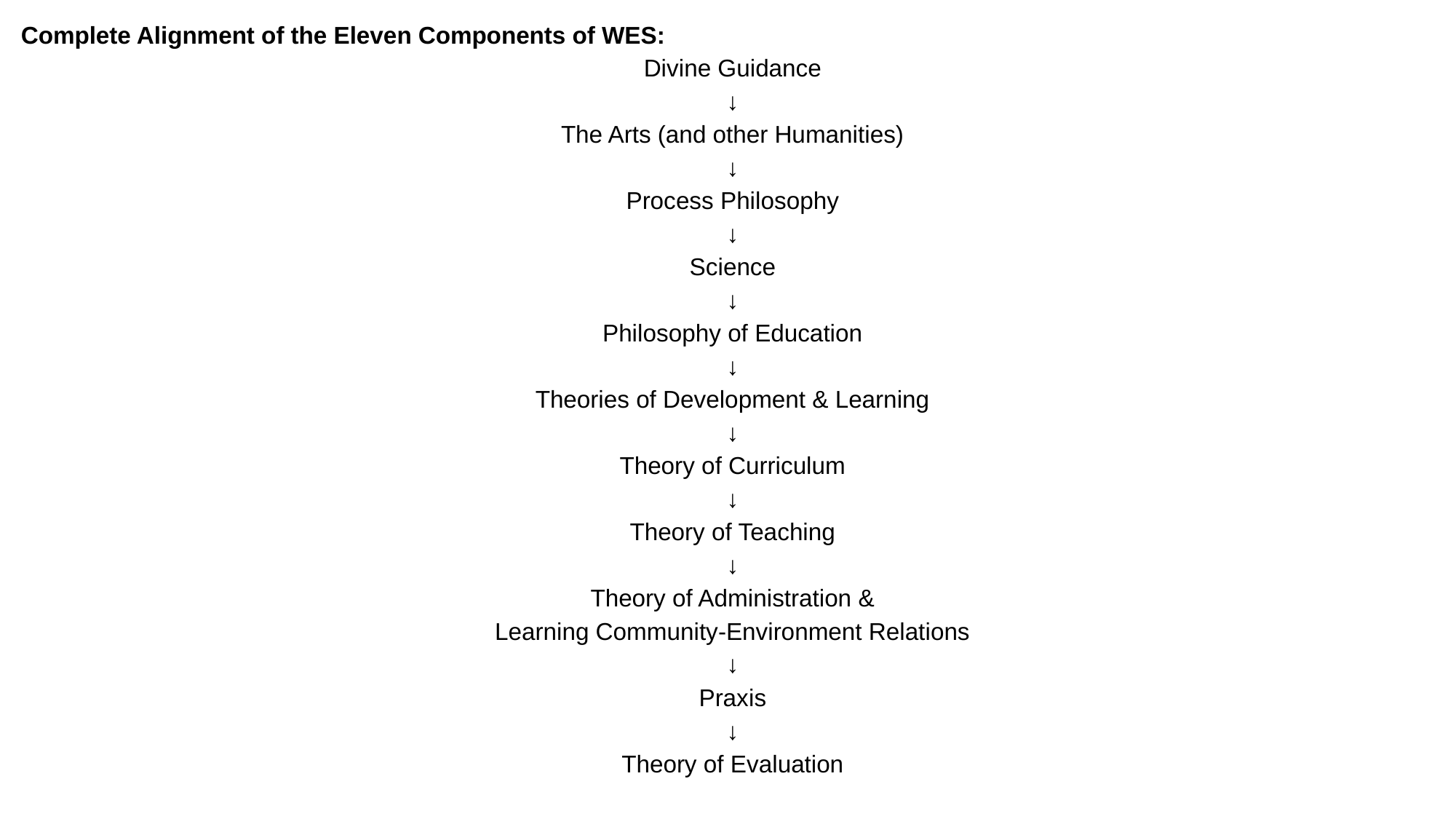

Complete Alignment of the Eleven Components of WES:
Divine Guidance
↓
The Arts (and other Humanities)
↓
Process Philosophy
↓
Science
↓
Philosophy of Education
↓
Theories of Development & Learning
↓
Theory of Curriculum
↓
Theory of Teaching
↓
Theory of Administration &
Learning Community-Environment Relations
↓
Praxis
↓
Theory of Evaluation